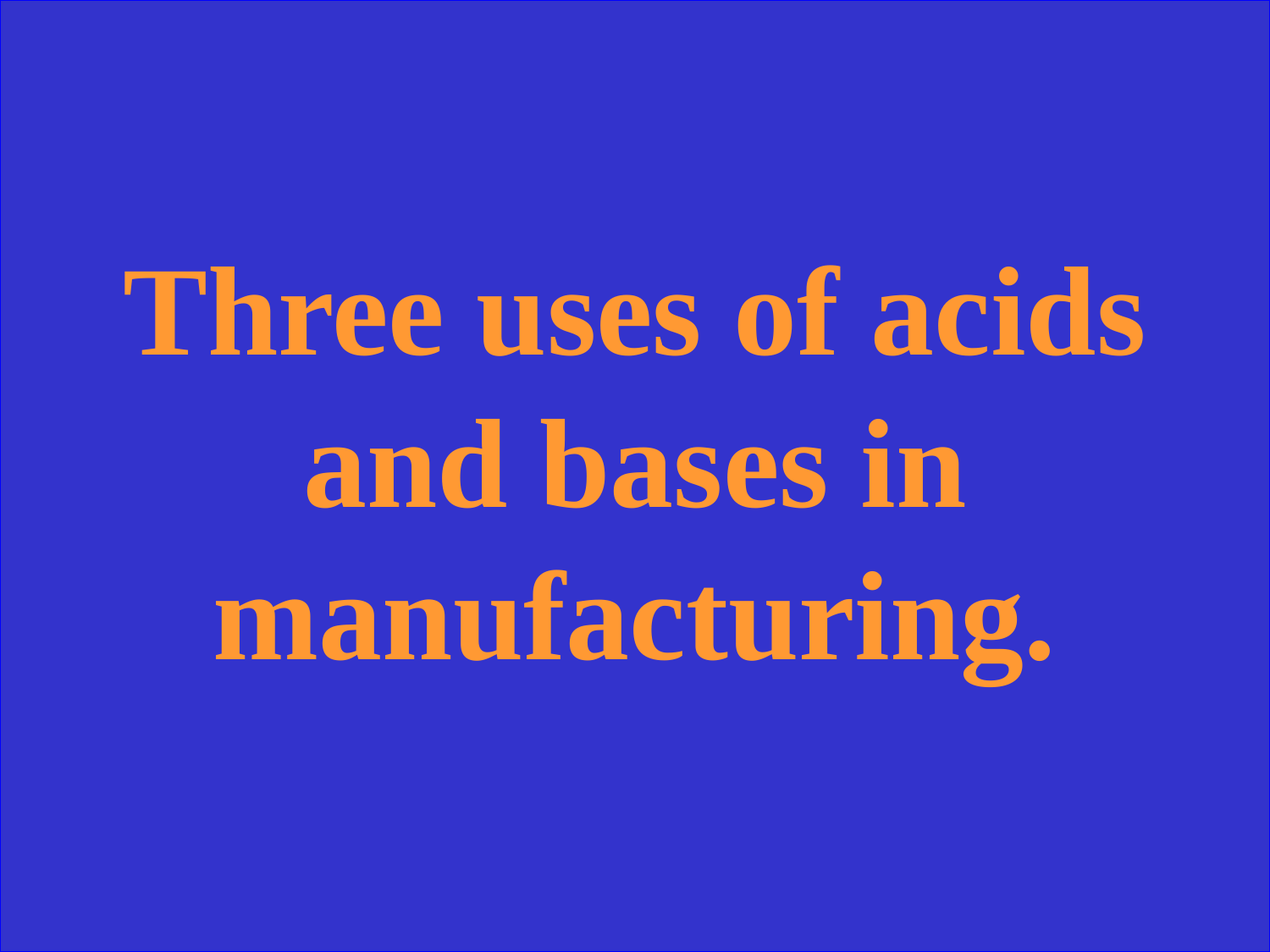

Three uses of acids and bases in manufacturing.